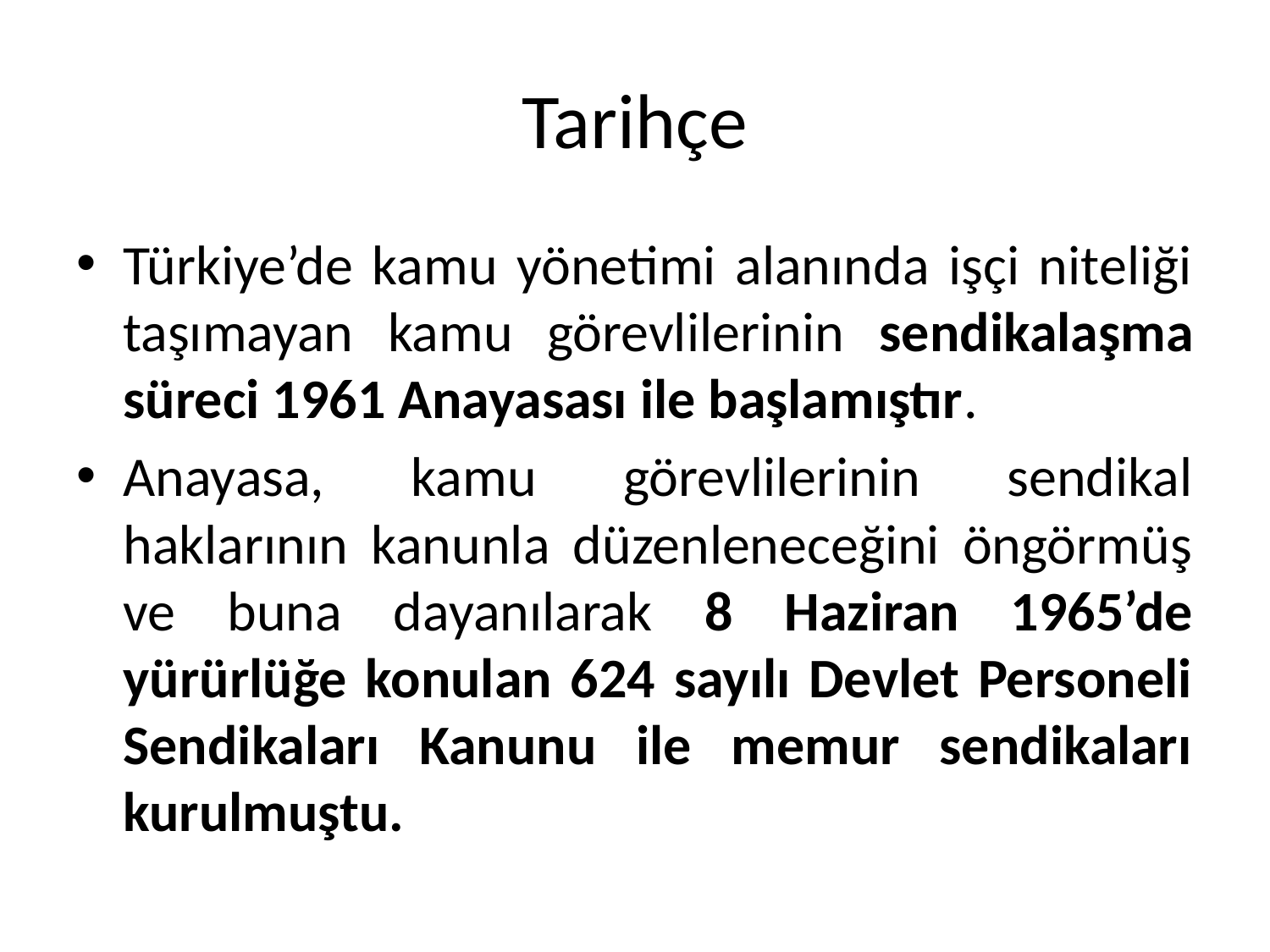

# Tarihçe
Türkiye’de kamu yönetimi alanında işçi niteliği taşımayan kamu görevlilerinin sendikalaşma süreci 1961 Anayasası ile başlamıştır.
Anayasa, kamu görevlilerinin sendikal haklarının kanunla düzenleneceğini öngörmüş ve buna dayanılarak 8 Haziran 1965’de yürürlüğe konulan 624 sayılı Devlet Personeli Sendikaları Kanunu ile memur sendikaları kurulmuştu.